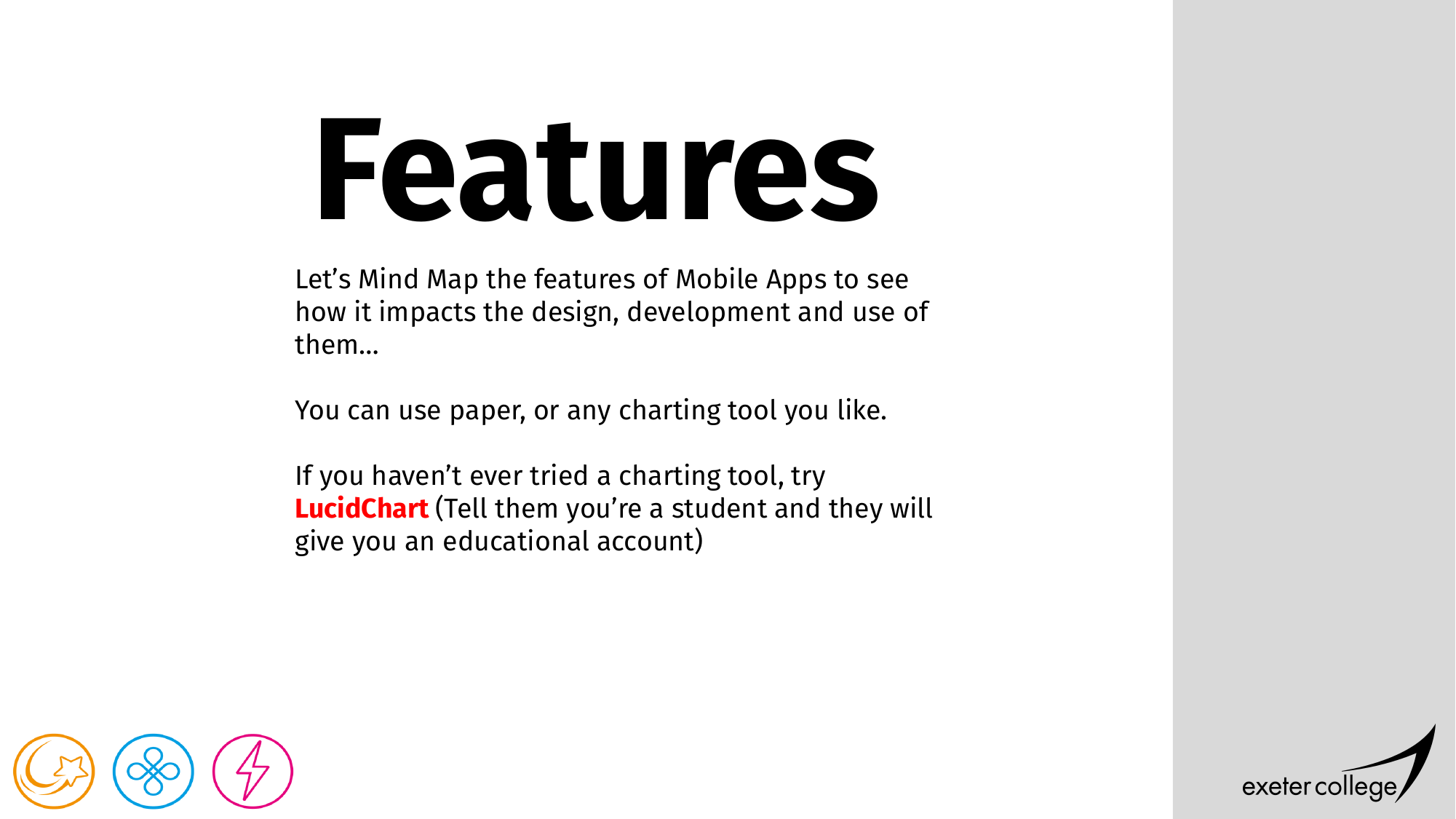

# Features
Let’s Mind Map the features of Mobile Apps to see how it impacts the design, development and use of them…

You can use paper, or any charting tool you like.

If you haven’t ever tried a charting tool, try LucidChart (Tell them you’re a student and they will give you an educational account)